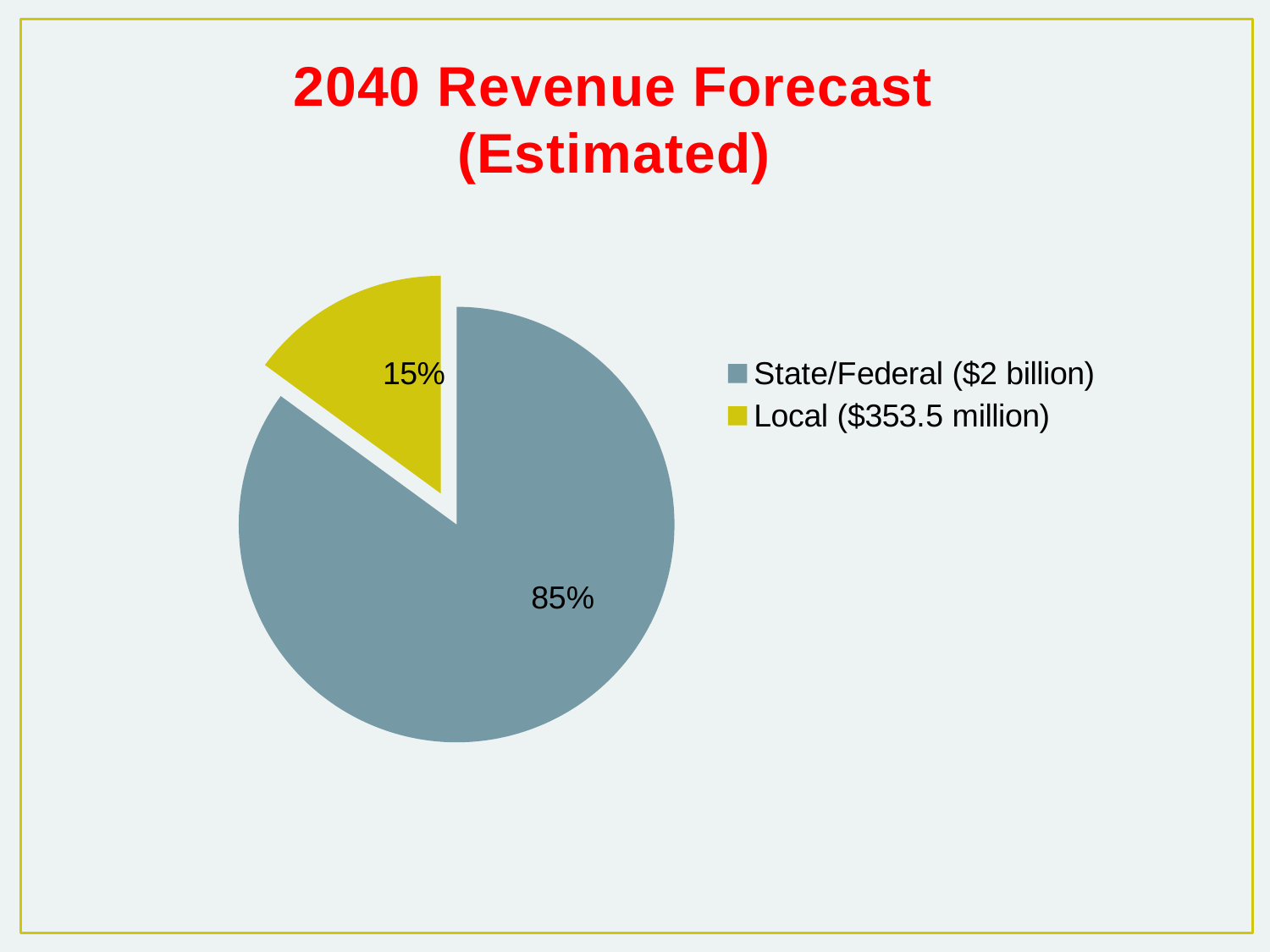

# 2040 Revenue Forecast (Estimated)

### Chart

| Category | Total Revenue |
|---|---|
| State/Federal ($2 billion) | 2010900000.0 |
| Local ($353.5 million) | 353531012.0 |
85%